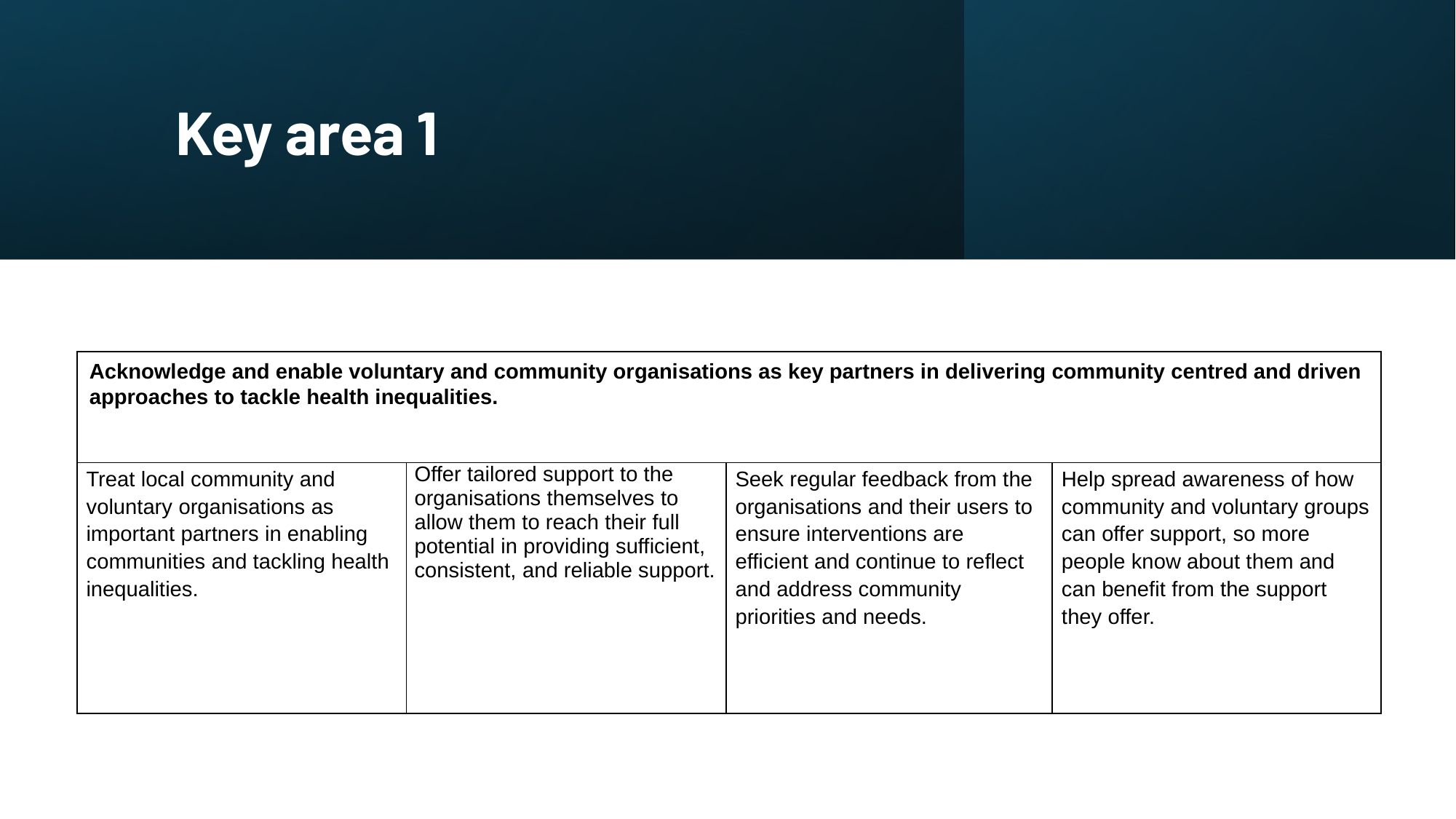

# Key area 1
| Acknowledge and enable voluntary and community organisations as key partners in delivering community centred and driven approaches to tackle health inequalities. |  |  |  |
| --- | --- | --- | --- |
| Treat local community and voluntary organisations as important partners in enabling communities and tackling health inequalities. | Offer tailored support to the organisations themselves to allow them to reach their full potential in providing sufficient, consistent, and reliable support. | Seek regular feedback from the organisations and their users to ensure interventions are efficient and continue to reflect and address community priorities and needs. | Help spread awareness of how community and voluntary groups can offer support, so more people know about them and can benefit from the support they offer. |